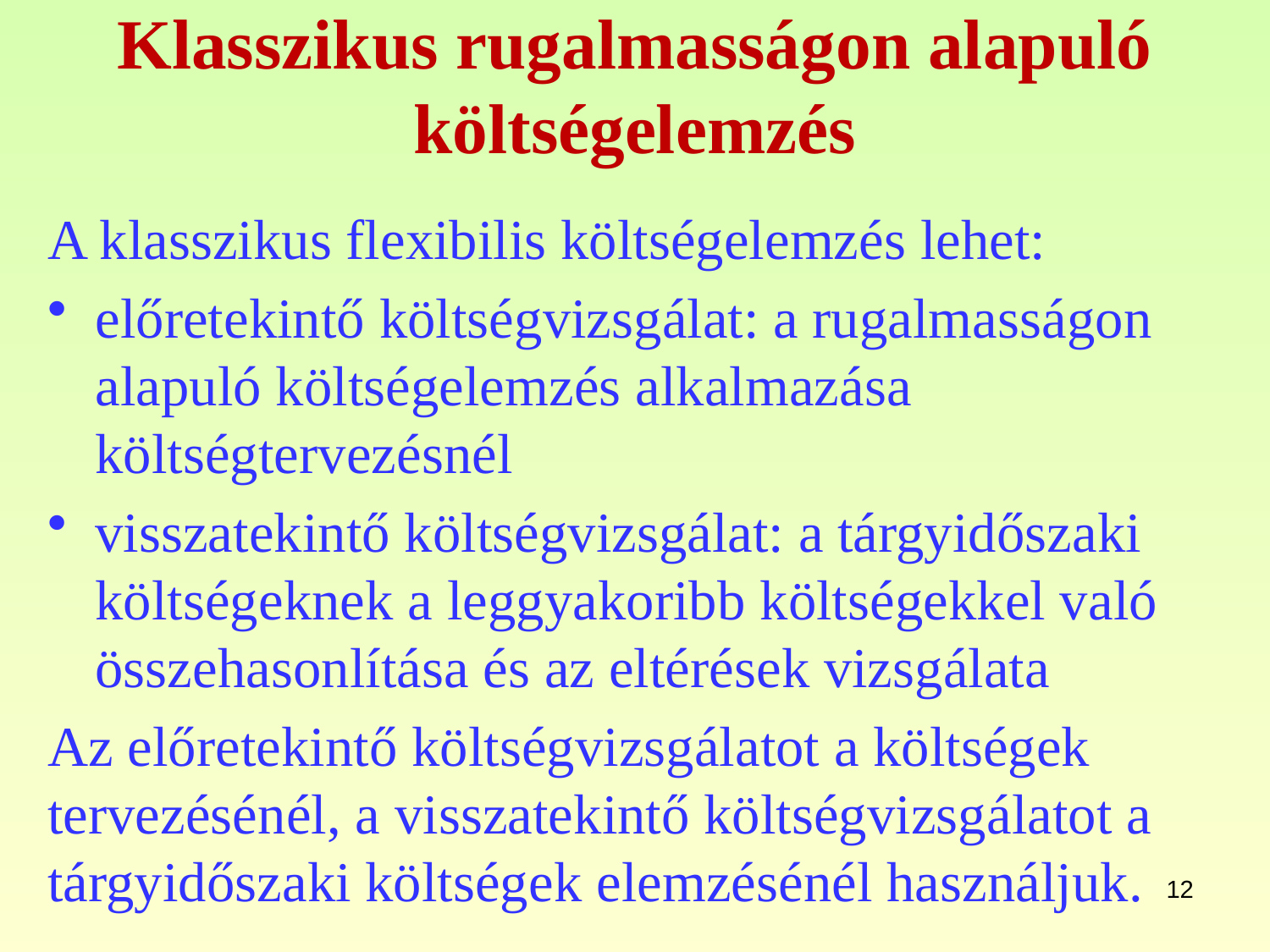

# Klasszikus rugalmasságon alapuló költségelemzés
A klasszikus flexibilis költségelemzés lehet:
előretekintő költségvizsgálat: a rugalmasságon alapuló költségelemzés alkalmazása költségtervezésnél
visszatekintő költségvizsgálat: a tárgyidőszaki költségeknek a leggyakoribb költségekkel való összehasonlítása és az eltérések vizsgálata
Az előretekintő költségvizsgálatot a költségek tervezésénél, a visszatekintő költségvizsgálatot a tárgyidőszaki költségek elemzésénél használjuk.

12